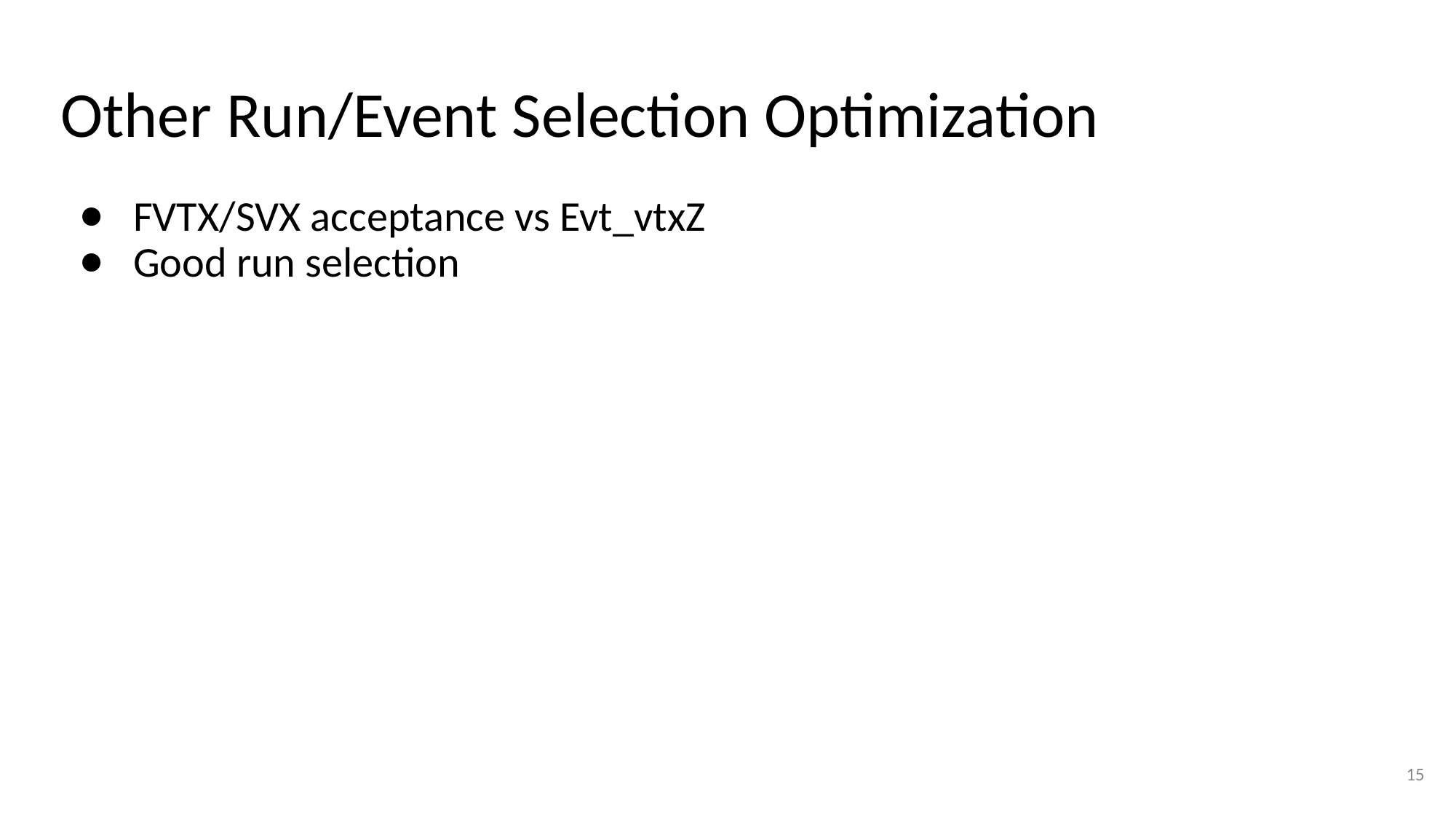

# Other Run/Event Selection Optimization
FVTX/SVX acceptance vs Evt_vtxZ
Good run selection
15